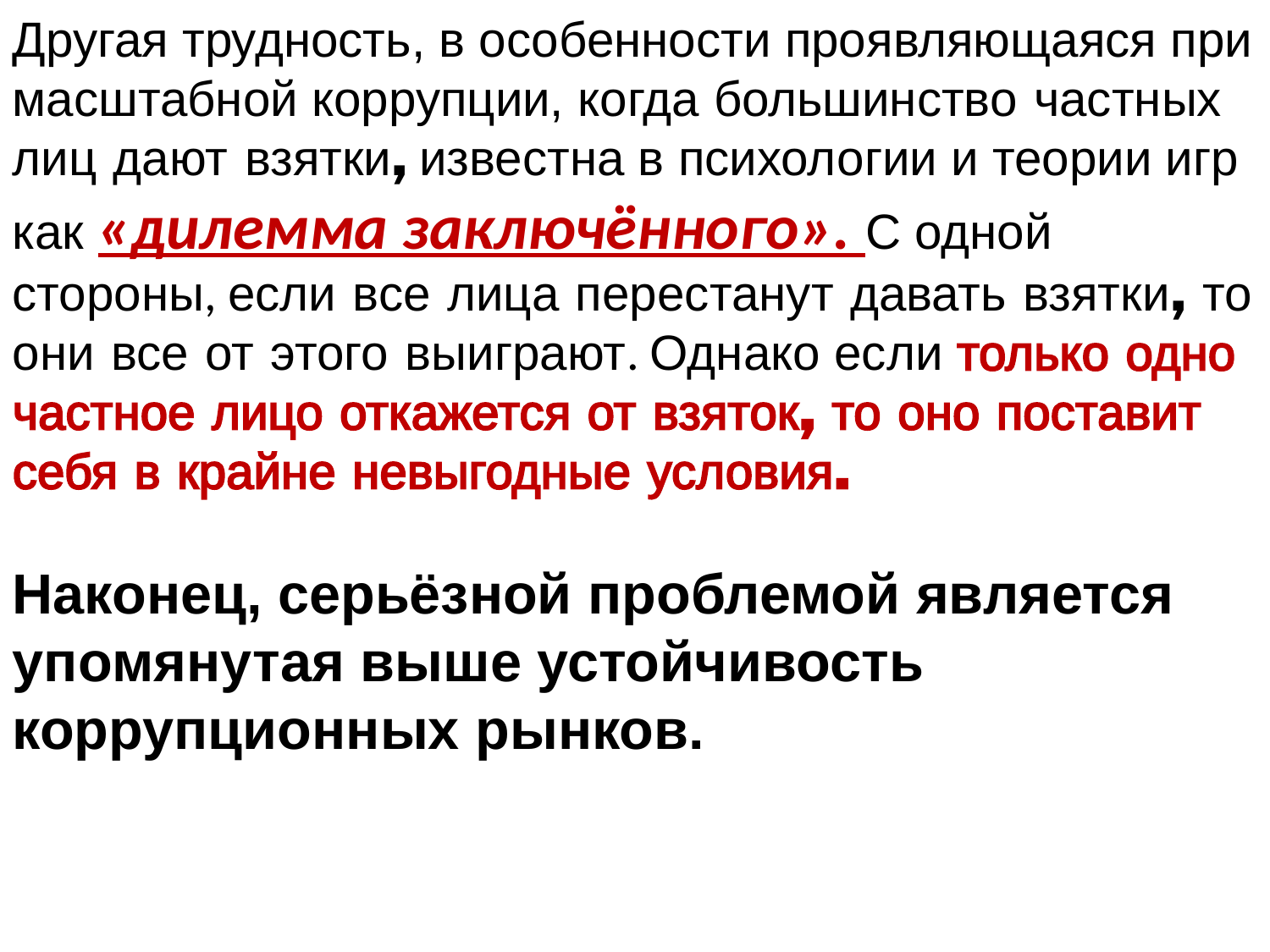

Другая трудность, в особенности проявляющаяся при масштабной коррупции, когда большинство частных лиц дают взятки, известна в психологии и теории игр как «дилемма заключённого». С одной стороны, если все лица перестанут давать взятки, то они все от этого выиграют. Однако если только одно частное лицо откажется от взяток, то оно поставит себя в крайне невыгодные условия.

Наконец, серьёзной проблемой является упомянутая выше устойчивость коррупционных рынков.